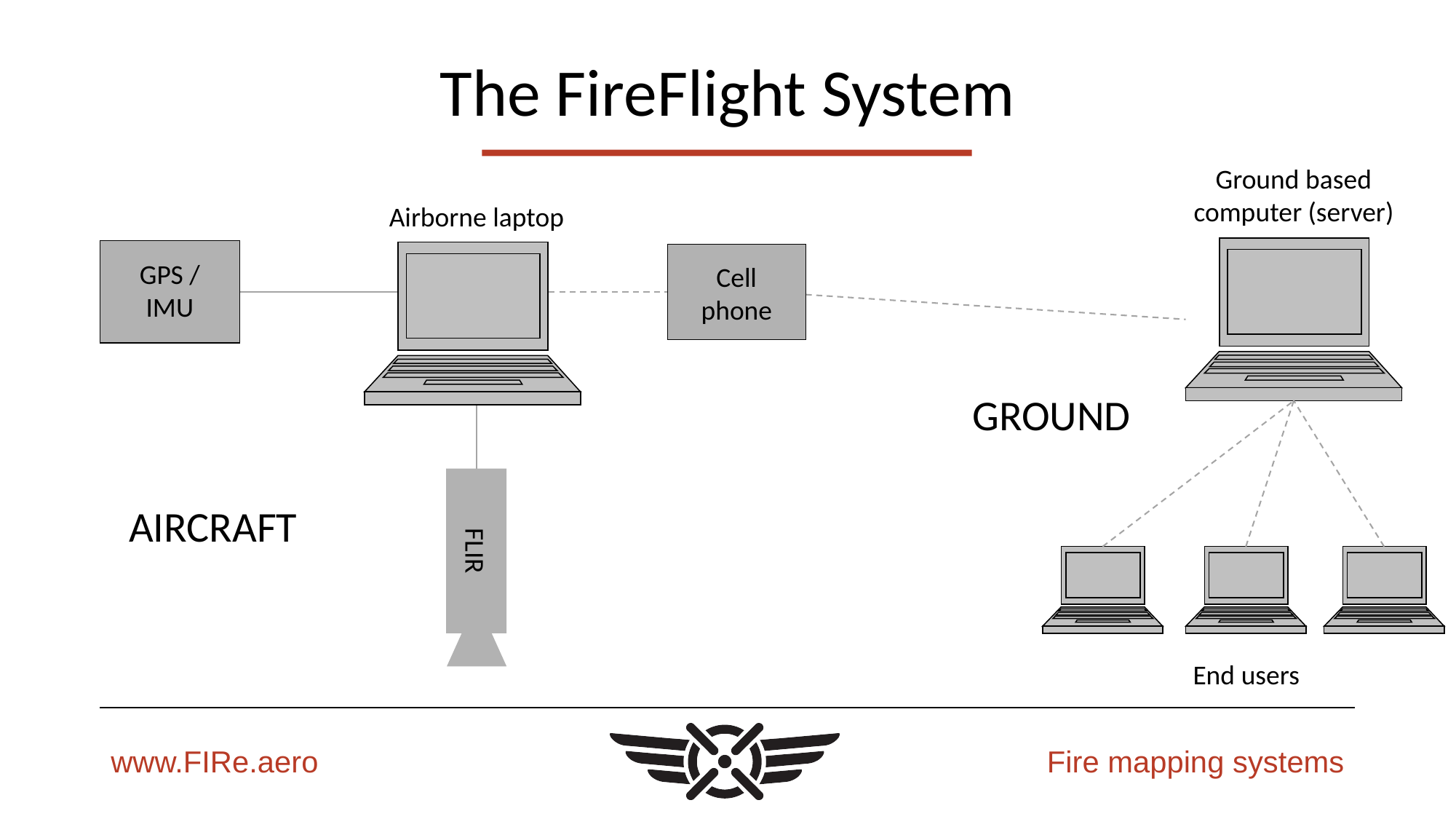

# The FireFlight System
Ground based
computer (server)
Airborne laptop

GPS / IMU

Cell phone
GROUND
AIRCRAFT

FLIR

End users